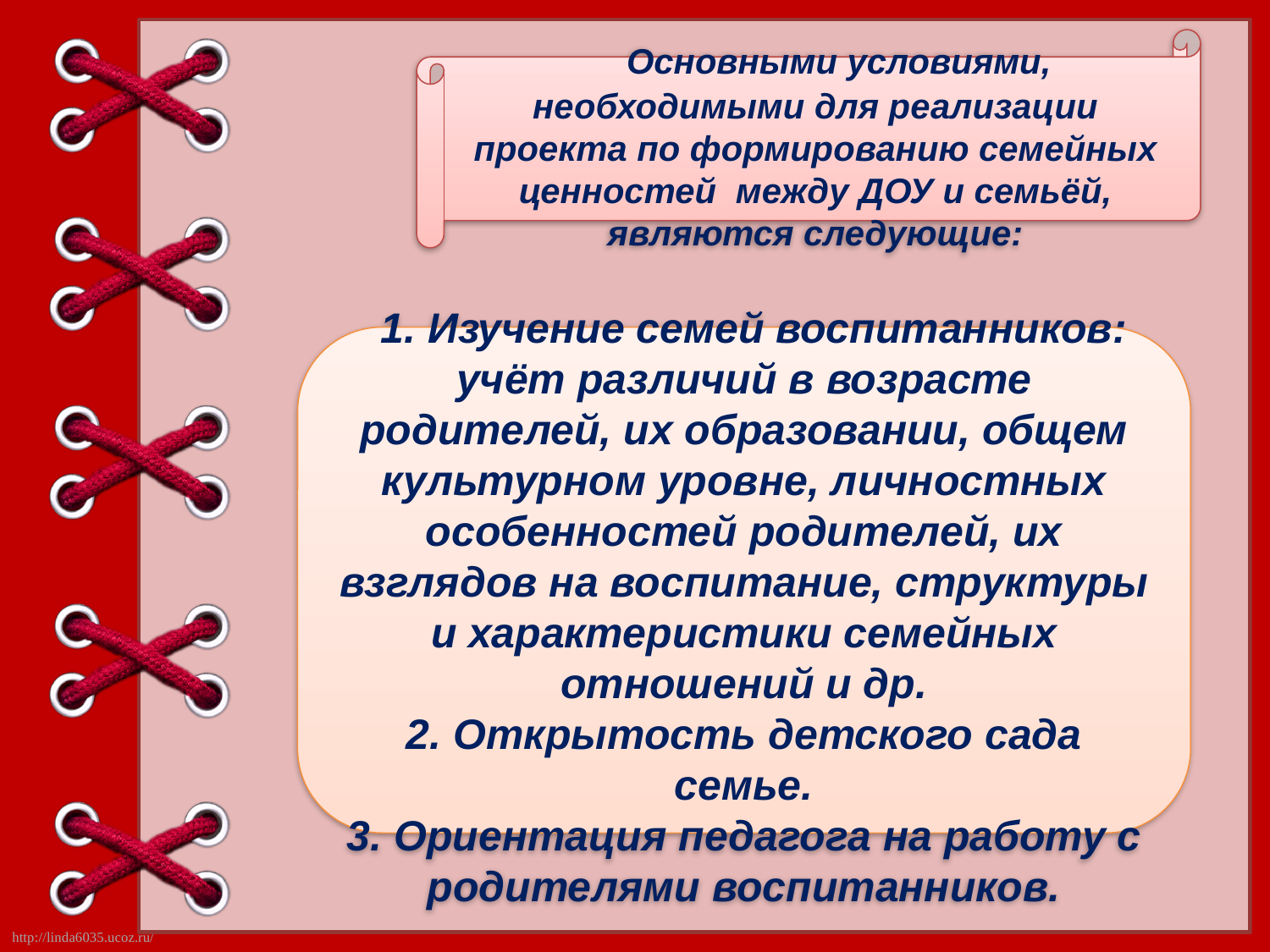

Основными условиями, необходимыми для реализации проекта по формированию семейных ценностей  между ДОУ и семьёй, являются следующие:

  1. Изучение семей воспитанников: учёт различий в возрасте родителей, их образовании, общем культурном уровне, личностных особенностей родителей, их взглядов на воспитание, структуры и характеристики семейных отношений и др.
2. Открытость детского сада семье.
3. Ориентация педагога на работу с родителями воспитанников.